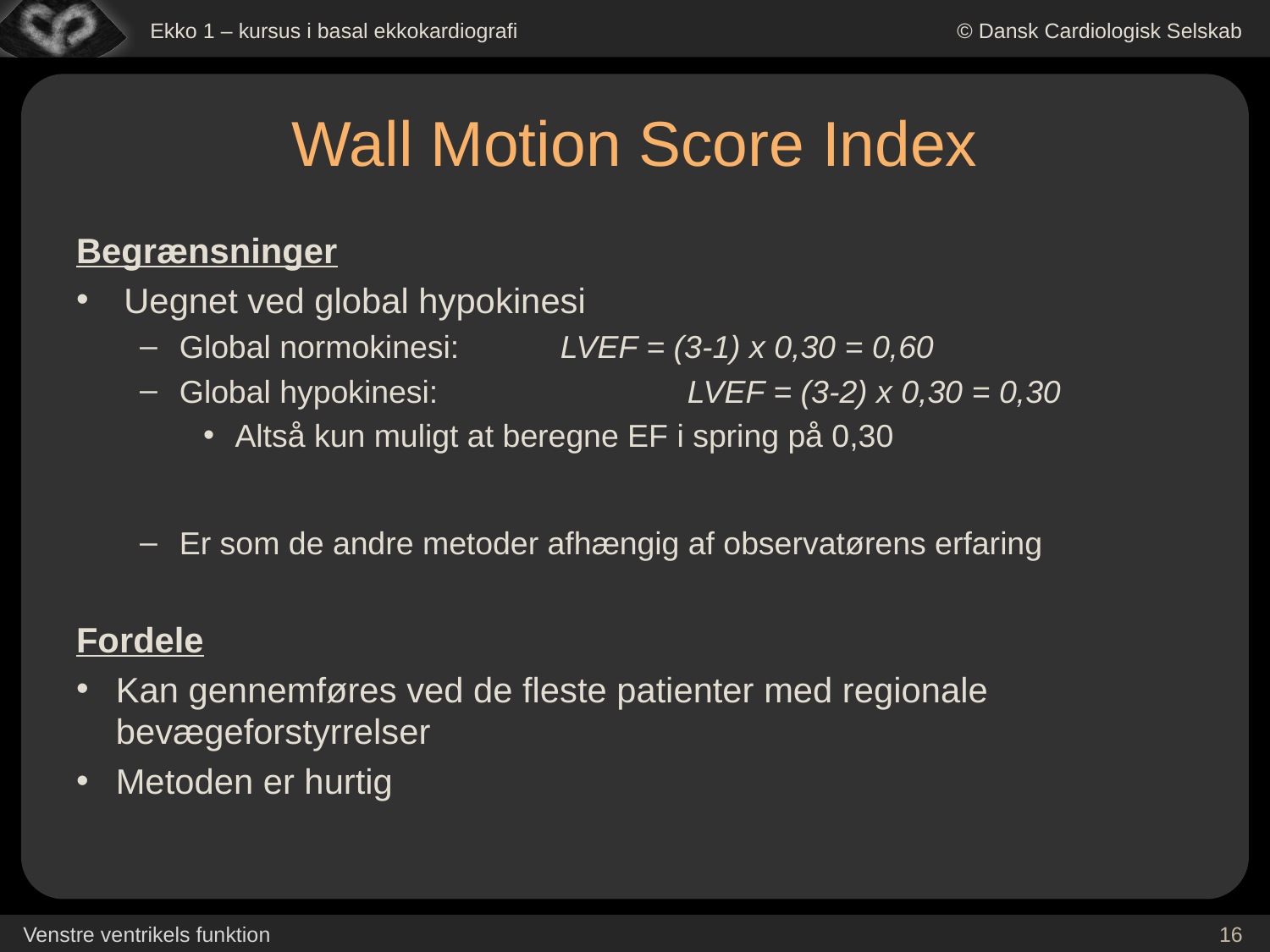

# Wall Motion Score Index
Begrænsninger
Uegnet ved global hypokinesi
Global normokinesi: 	LVEF = (3-1) x 0,30 = 0,60
Global hypokinesi: 		LVEF = (3-2) x 0,30 = 0,30
Altså kun muligt at beregne EF i spring på 0,30

Er som de andre metoder afhængig af observatørens erfaring

Fordele
Kan gennemføres ved de fleste patienter med regionale bevægeforstyrrelser
Metoden er hurtig

16
Venstre ventrikels funktion